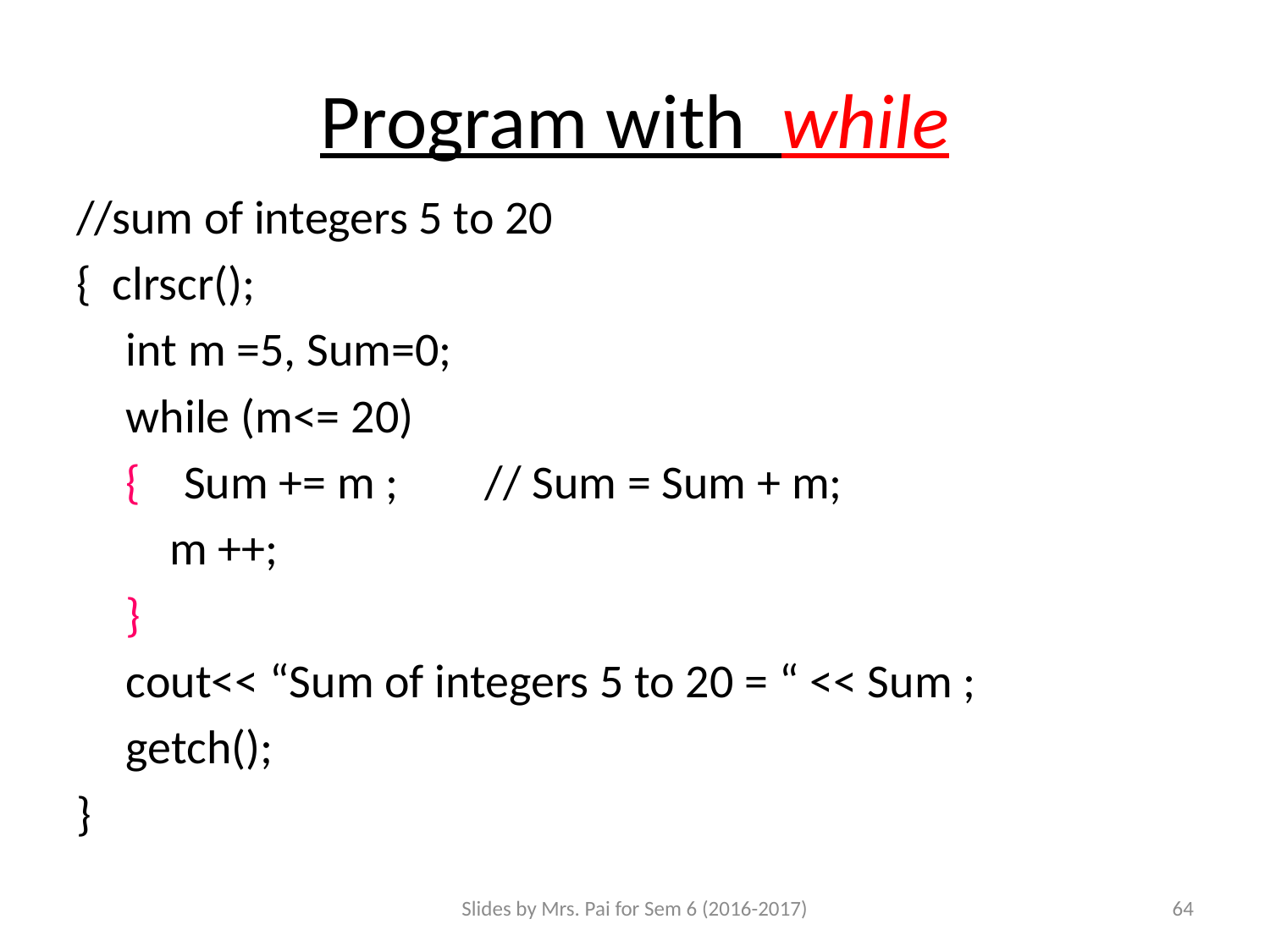

# Program with  while
//sum of integers 5 to 20
{  clrscr();
int m =5, Sum=0;
while (m<= 20)
{    Sum += m ;        // Sum = Sum + m;
    m ++;
}
cout<< “Sum of integers 5 to 20 = “ << Sum ;
getch();
}

Slides by Mrs. Pai for Sem 6 (2016-2017)
64